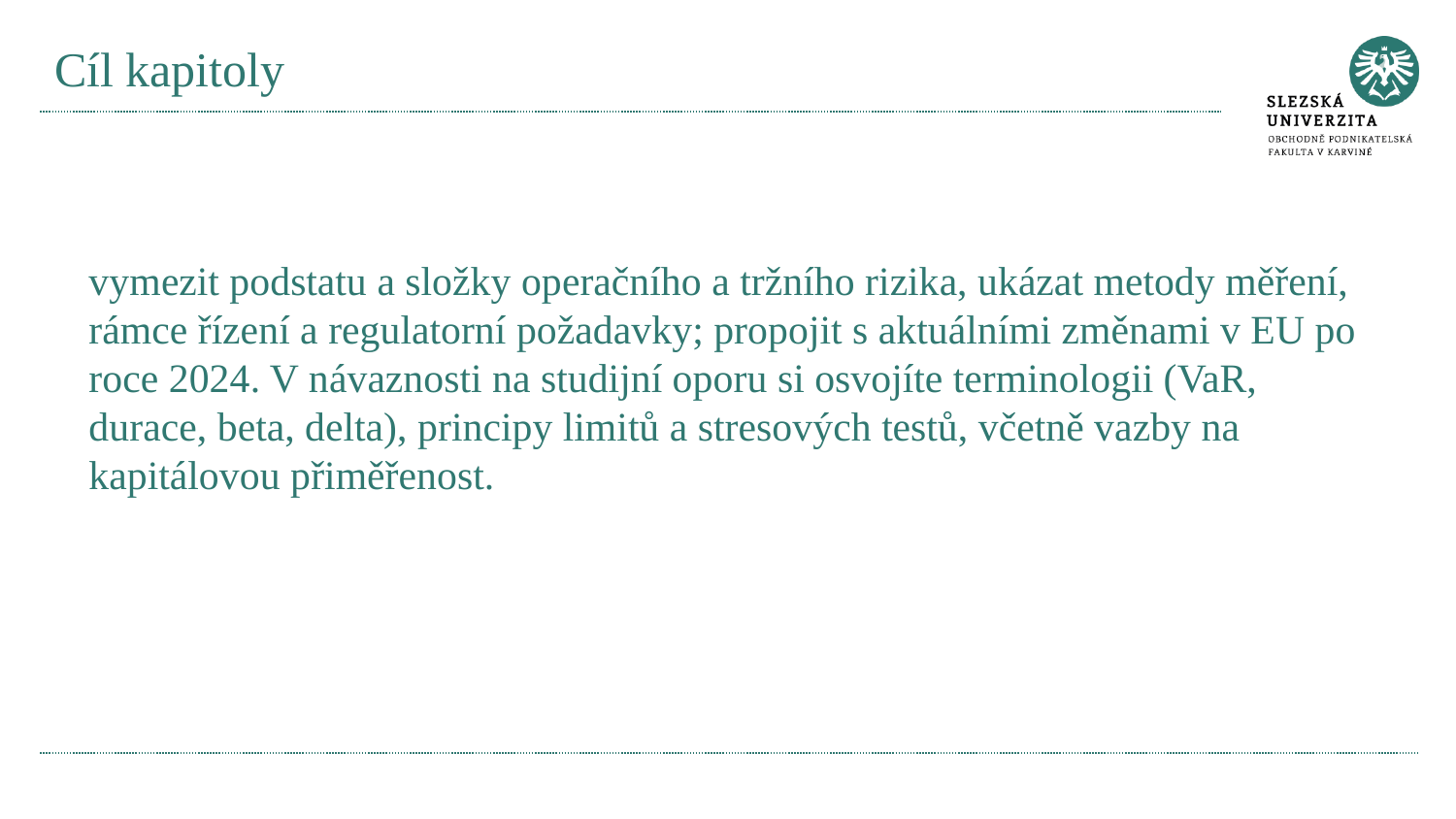

# Cíl kapitoly
vymezit podstatu a složky operačního a tržního rizika, ukázat metody měření, rámce řízení a regulatorní požadavky; propojit s aktuálními změnami v EU po roce 2024. V návaznosti na studijní oporu si osvojíte terminologii (VaR, durace, beta, delta), principy limitů a stresových testů, včetně vazby na kapitálovou přiměřenost.